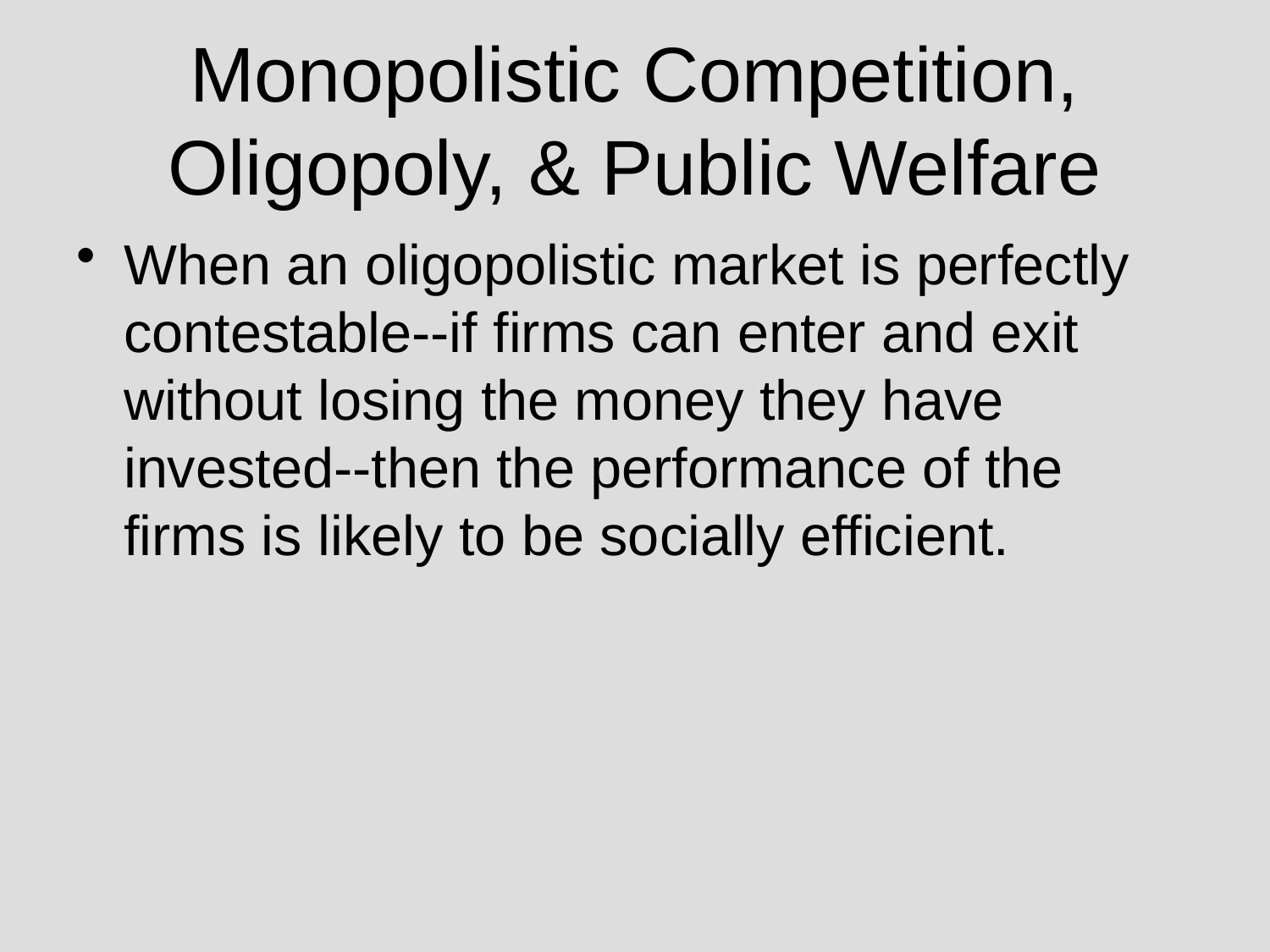

# Monopolistic Competition, Oligopoly, & Public Welfare
When an oligopolistic market is perfectly contestable--if firms can enter and exit without losing the money they have invested--then the performance of the firms is likely to be socially efficient.